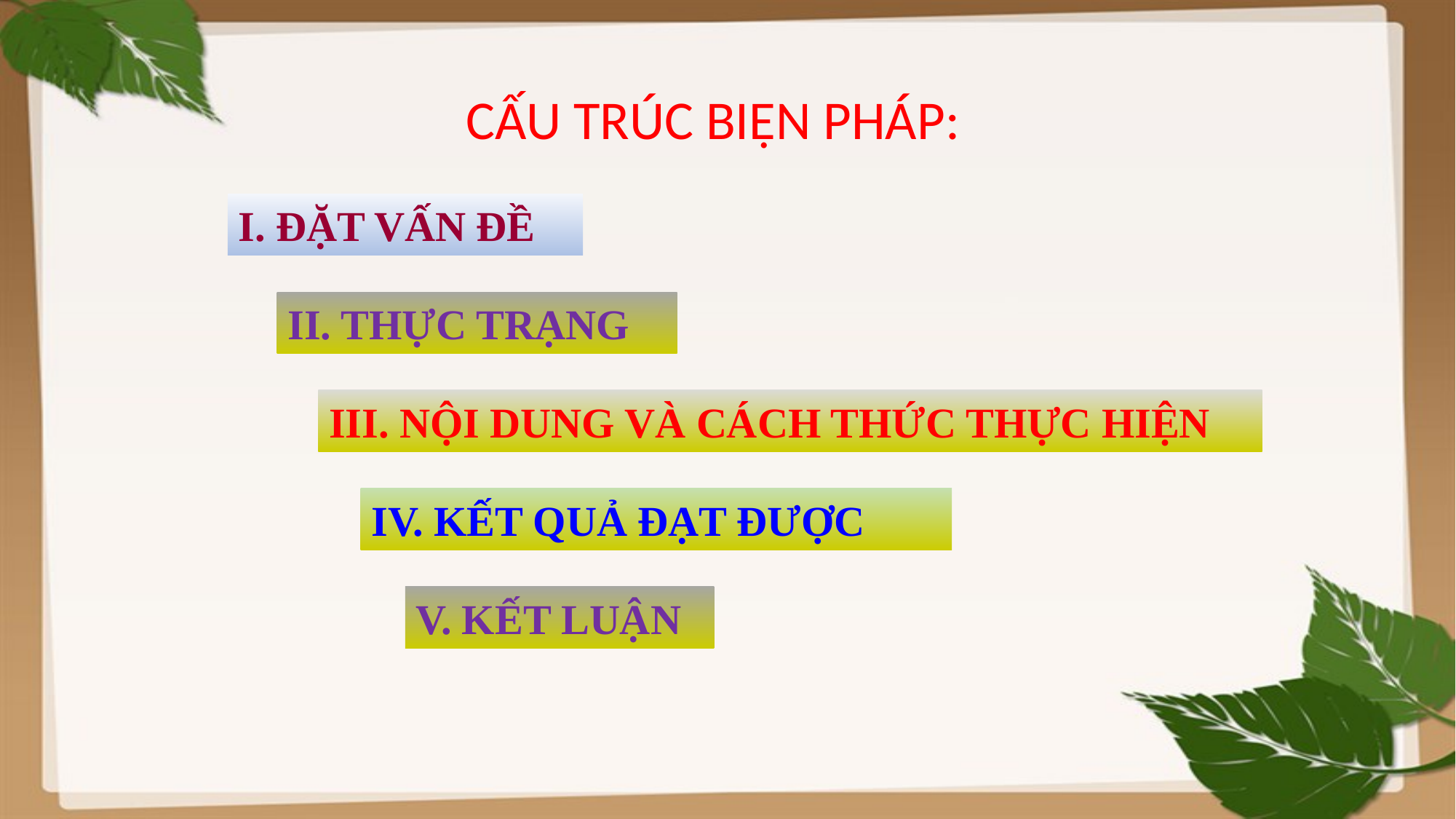

CẤU TRÚC BIỆN PHÁP:

I. ĐẶT VẤN ĐỀ
II. THỰC TRẠNG

III. NỘI DUNG VÀ CÁCH THỨC THỰC HIỆN
IV. KẾT QUẢ ĐẠT ĐƯỢC
V. KẾT LUẬN